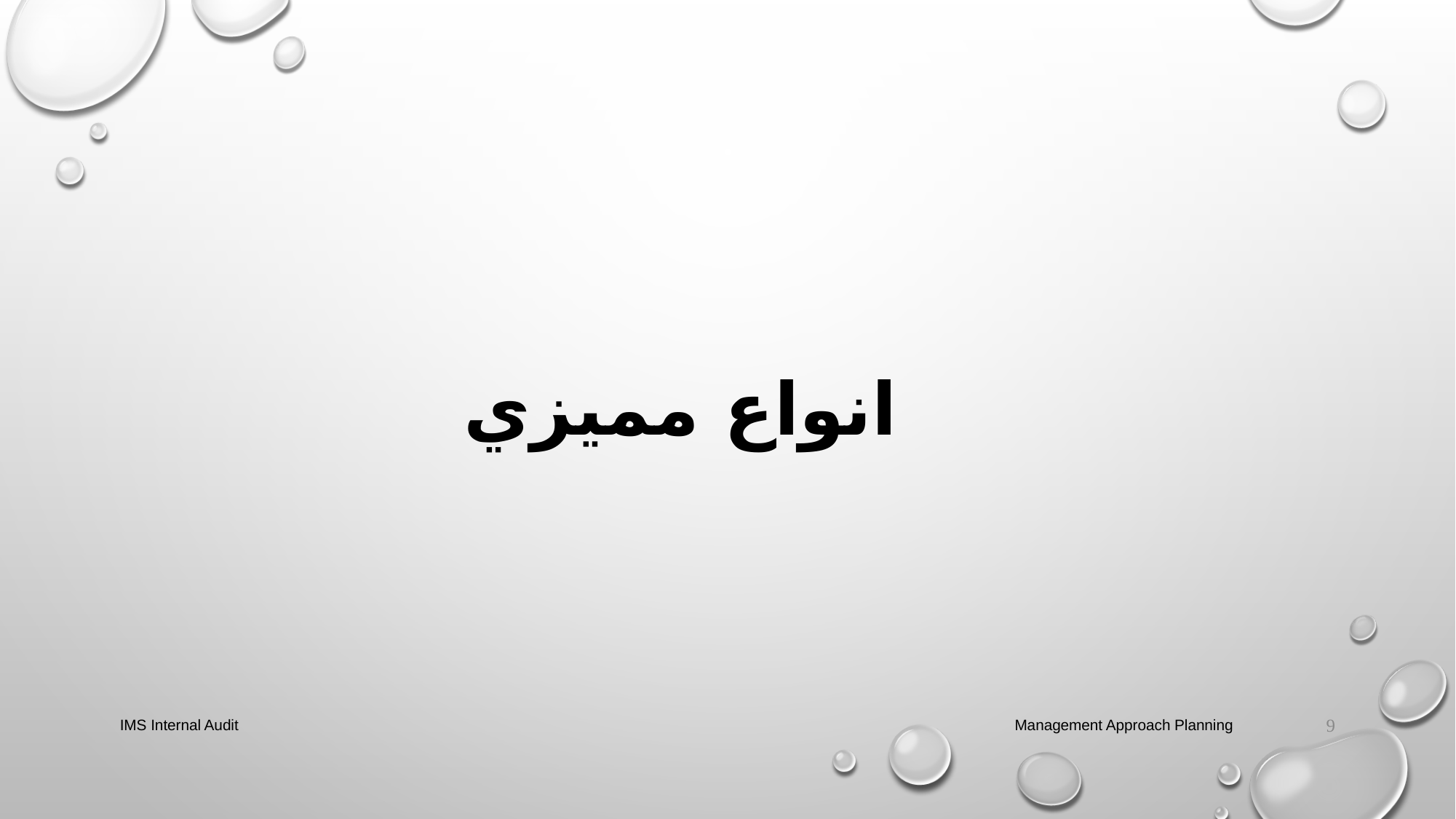

انواع مميزي
IMS Internal Audit
Management Approach Planning
9